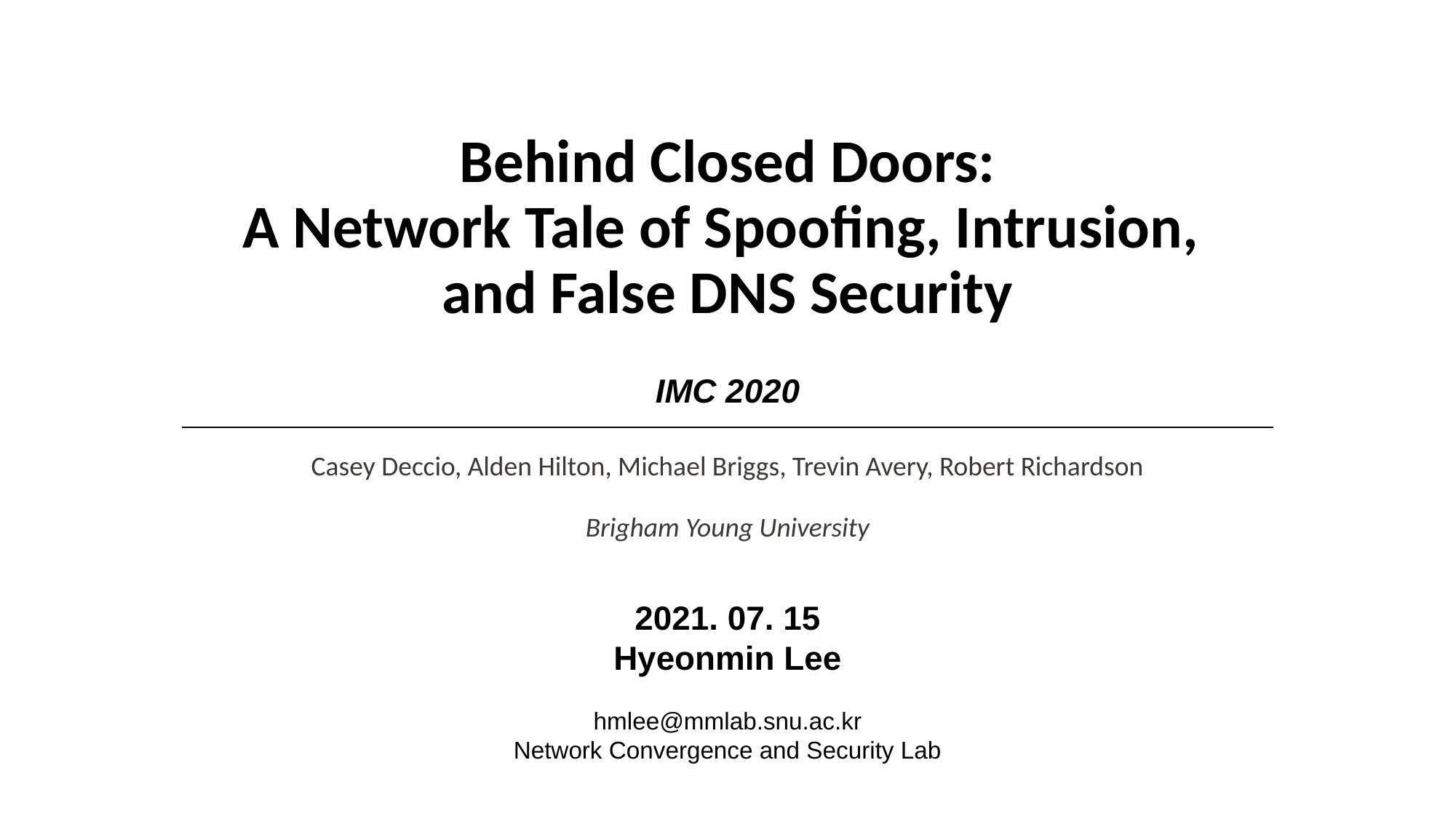

# Behind Closed Doors: A Network Tale of Spoofing, Intrusion, and False DNS Security
IMC 2020
Casey Deccio, Alden Hilton, Michael Briggs, Trevin Avery, Robert Richardson

Brigham Young University
2021. 07. 15
Hyeonmin Lee
hmlee@mmlab.snu.ac.kr
Network Convergence and Security Lab